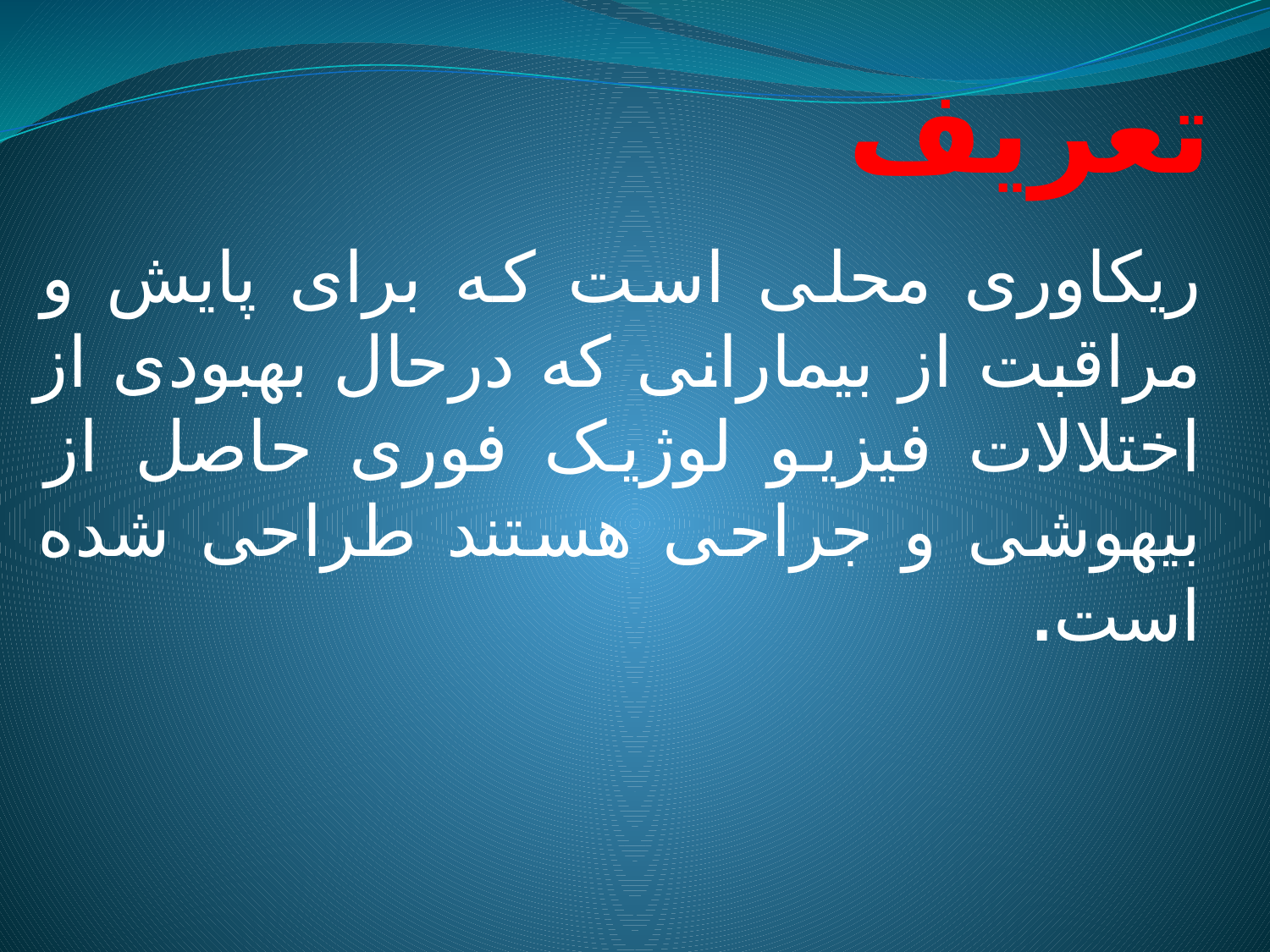

# تعريف
ریکاوری محلی است که برای پایش و مراقبت از بیمارانی که درحال بهبودی از اختلالات فیزیو لوژیک فوری حاصل از بیهوشی و جراحی هستند طراحی شده است.